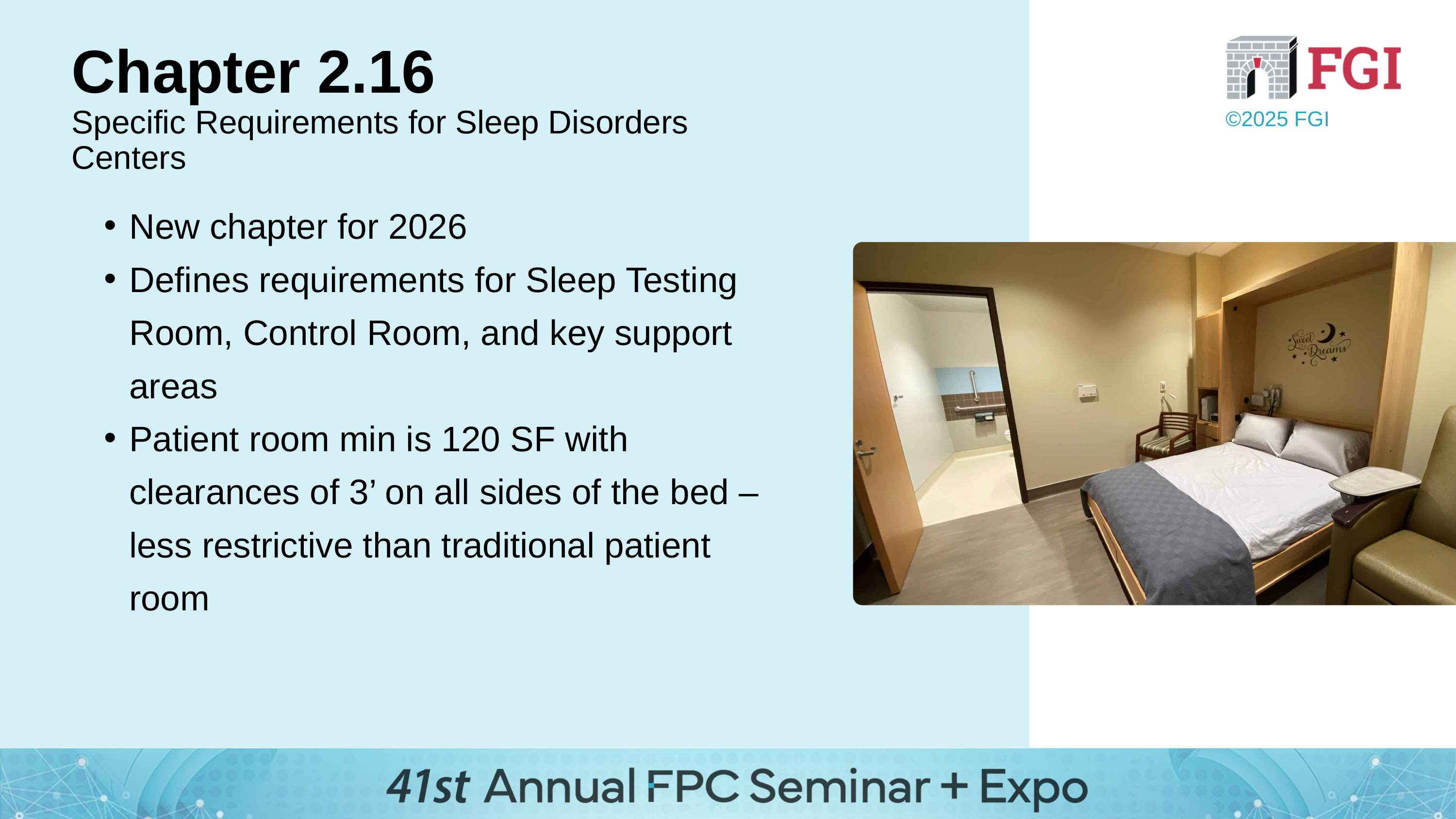

Chapter 2.16
Specific Requirements for Sleep Disorders Centers

©2025 FGI
New chapter for 2026
Defines requirements for Sleep Testing Room, Control Room, and key support areas
Patient room min is 120 SF with clearances of 3’ on all sides of the bed – less restrictive than traditional patient room